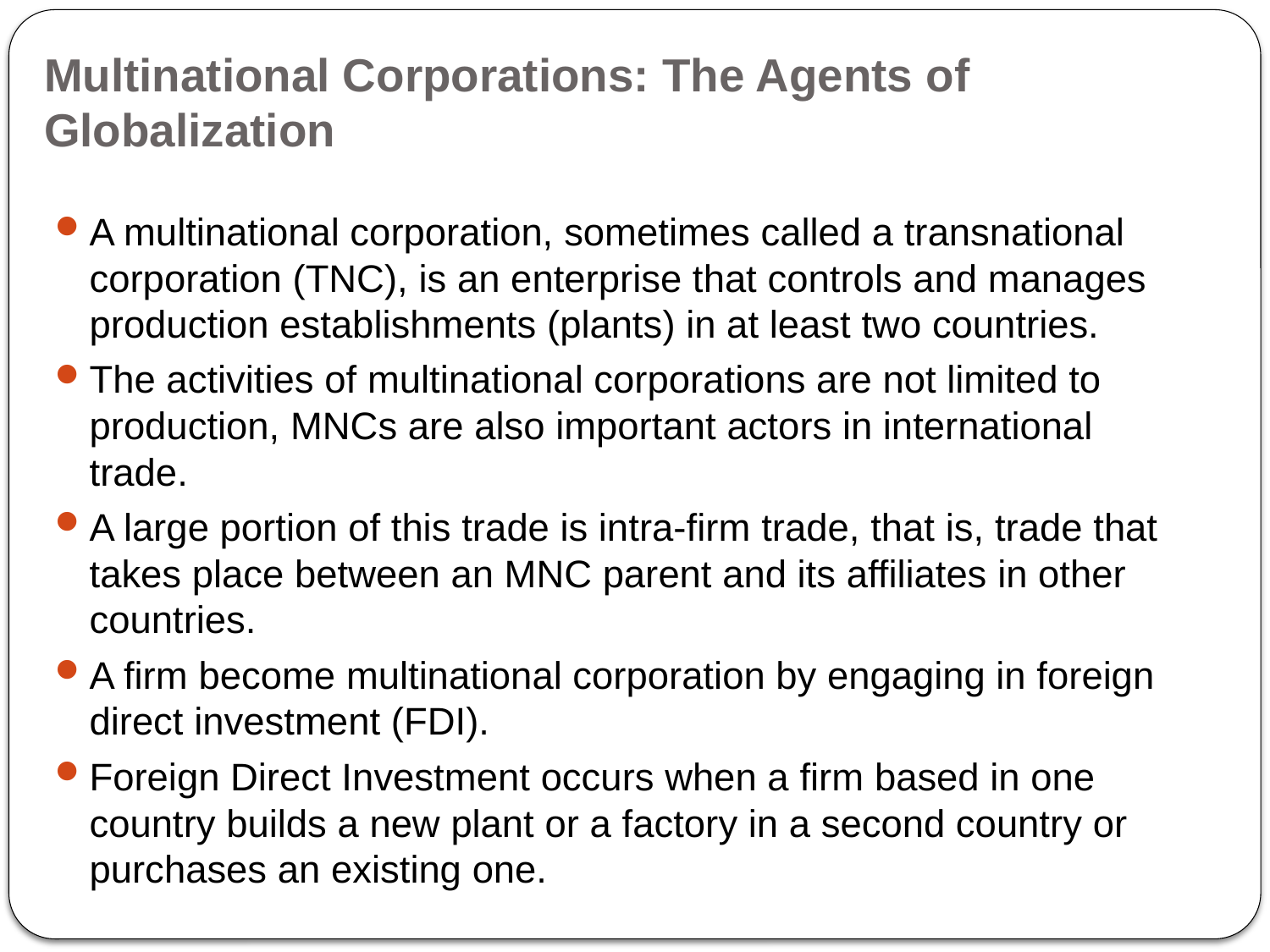

# Multinational Corporations: The Agents of Globalization
A multinational corporation, sometimes called a transnational corporation (TNC), is an enterprise that controls and manages production establishments (plants) in at least two countries.
The activities of multinational corporations are not limited to production, MNCs are also important actors in international trade.
A large portion of this trade is intra-firm trade, that is, trade that takes place between an MNC parent and its affiliates in other countries.
A firm become multinational corporation by engaging in foreign direct investment (FDI).
Foreign Direct Investment occurs when a firm based in one country builds a new plant or a factory in a second country or purchases an existing one.